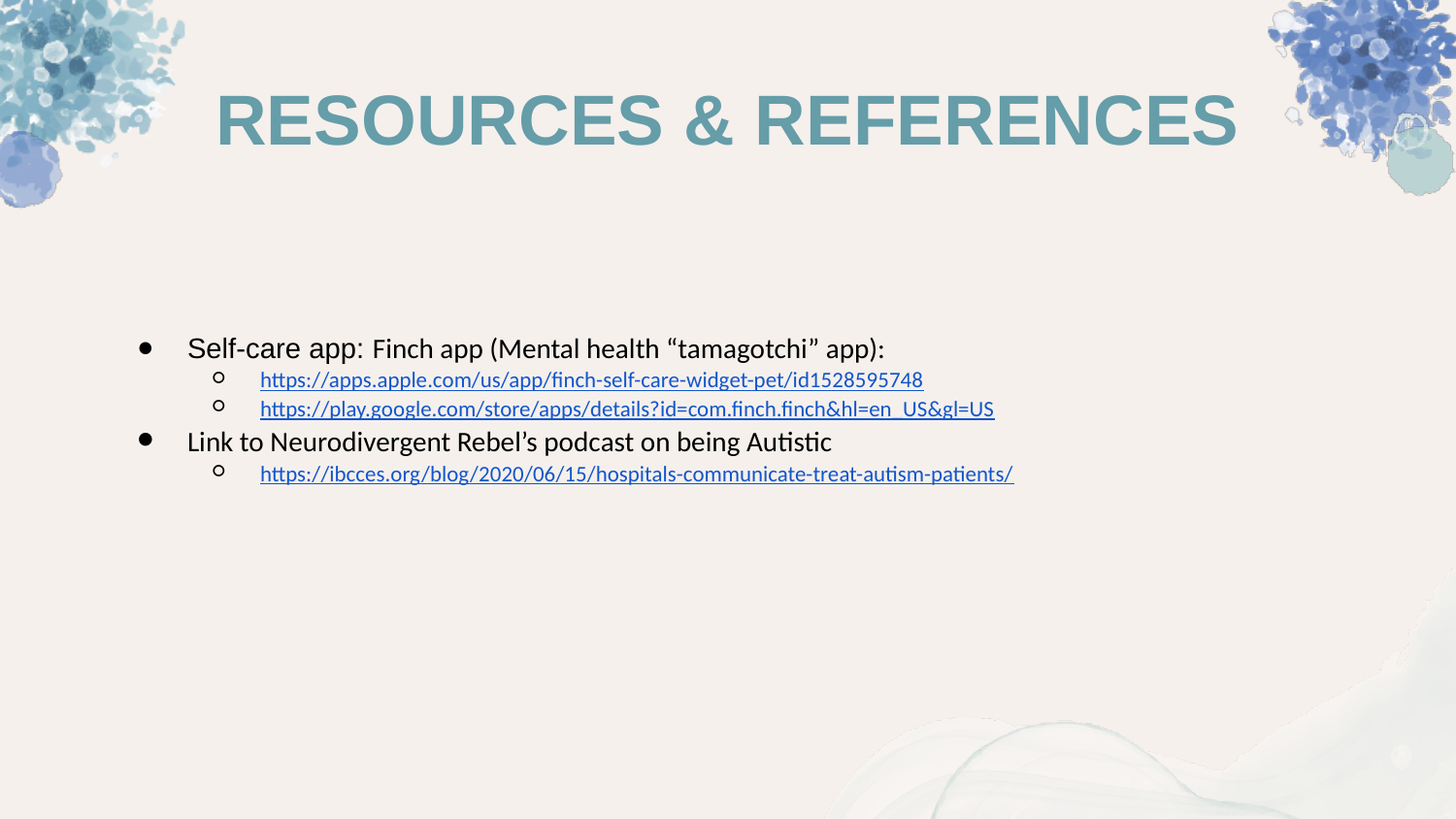

# RESOURCES & REFERENCES
Self-care app: Finch app (Mental health “tamagotchi” app):
https://apps.apple.com/us/app/finch-self-care-widget-pet/id1528595748
https://play.google.com/store/apps/details?id=com.finch.finch&hl=en_US&gl=US
Link to Neurodivergent Rebel’s podcast on being Autistic
https://ibcces.org/blog/2020/06/15/hospitals-communicate-treat-autism-patients/